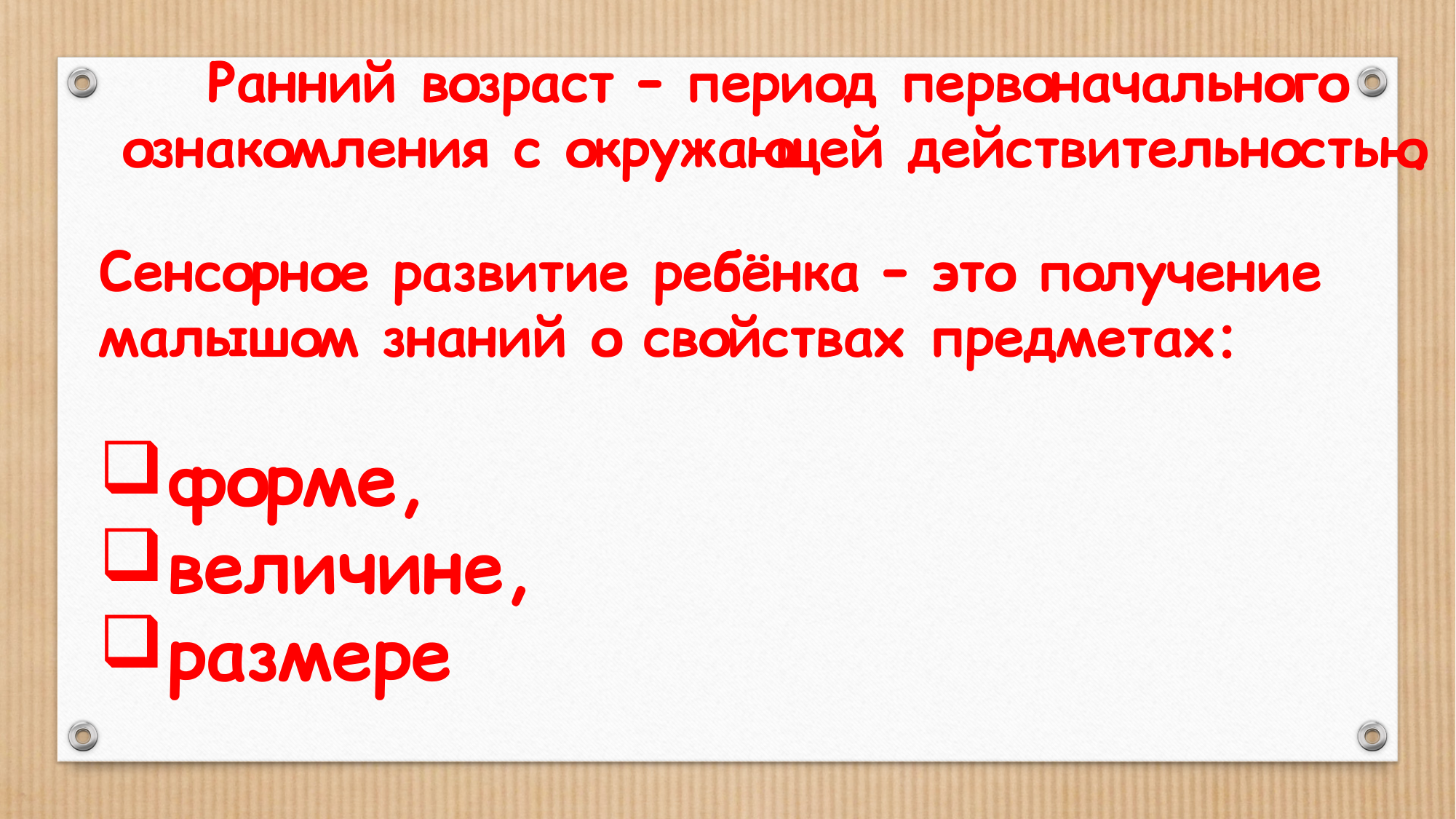

Ранний возраст – период первоначального ознакомления с окружающей действительностью.

Сенсорное развитие ребёнка – это получение малышом знаний о свойствах предметах:

форме,
величине,
размере